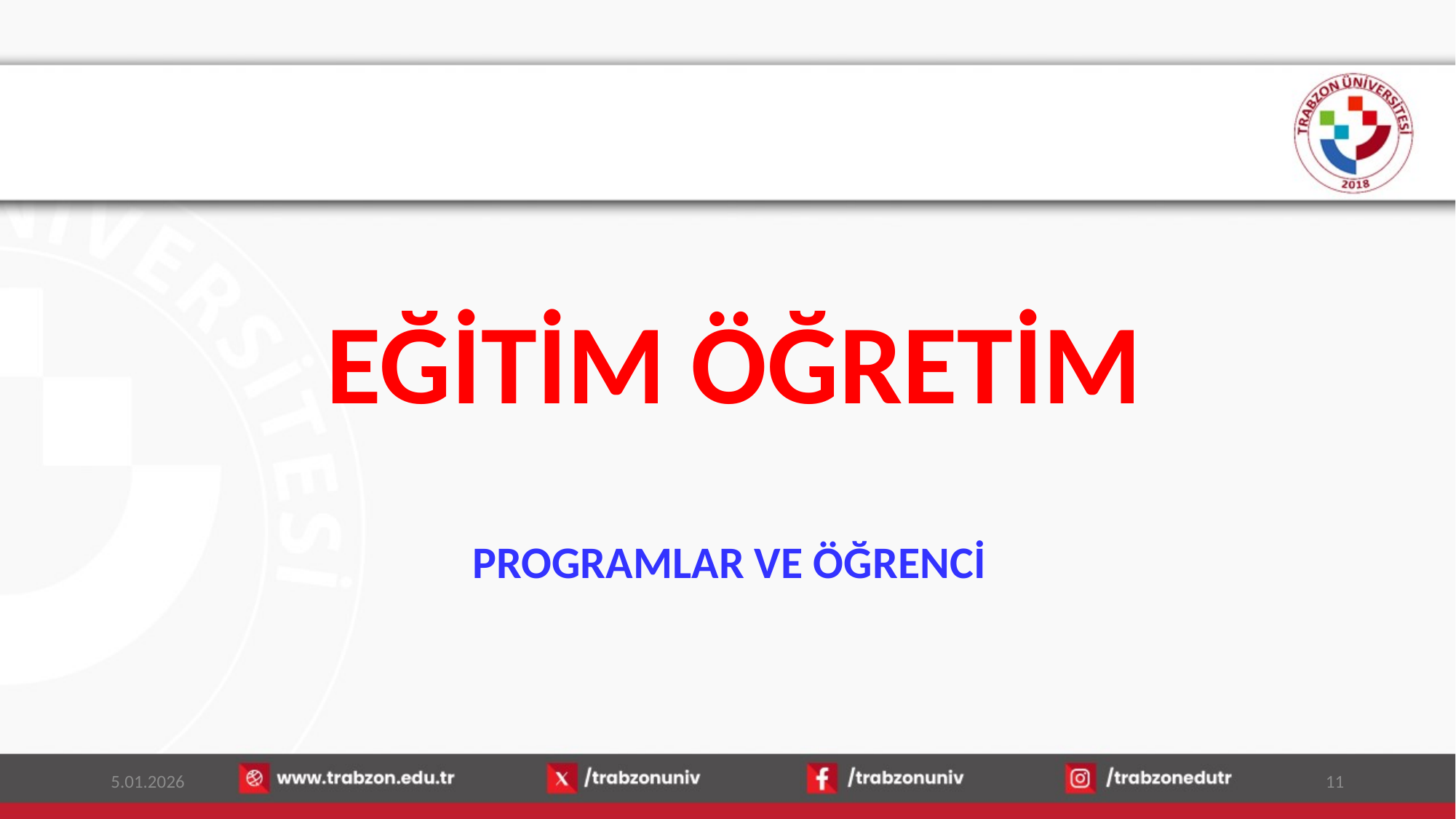

EĞİTİM ÖĞRETİM

PROGRAMLAR VE ÖĞRENCİ

5.01.2026
11